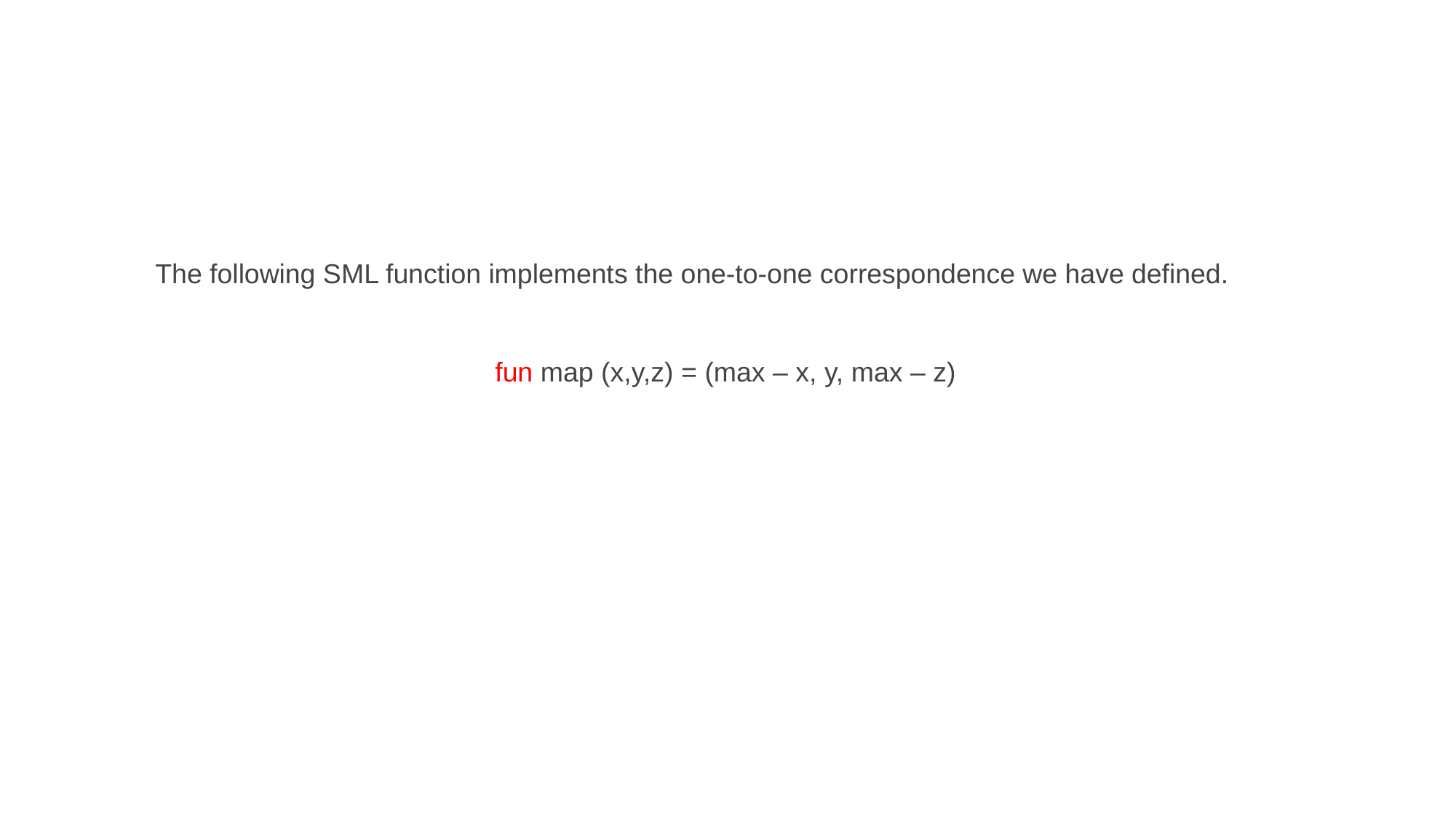

The following SML function implements the one-to-one correspondence we have defined.

fun map (x,y,z) = (max – x, y, max – z)